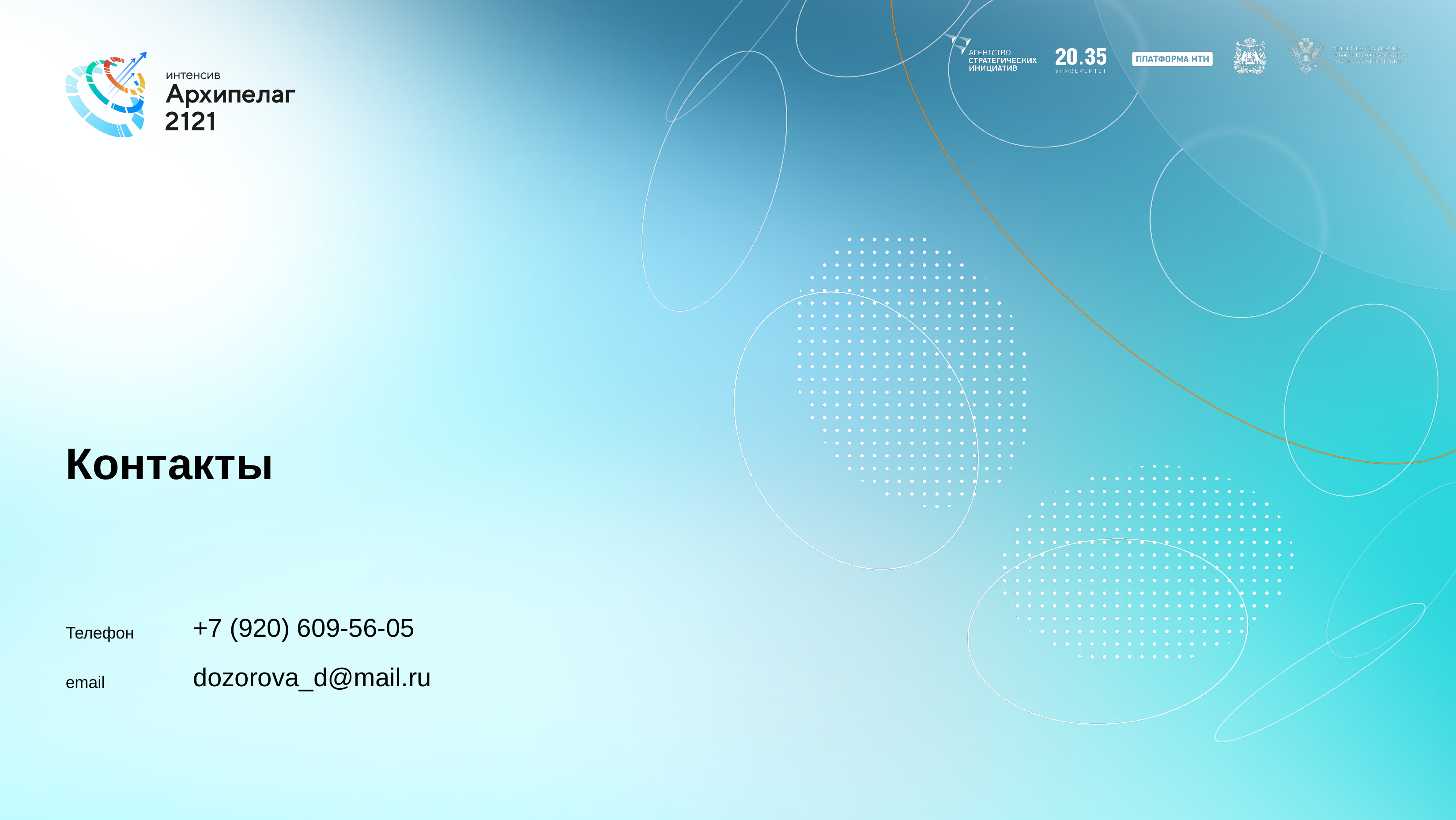

# Контакты

Телефон
email

+7 (920) 609-56-05
dozorova_d@mail.ru